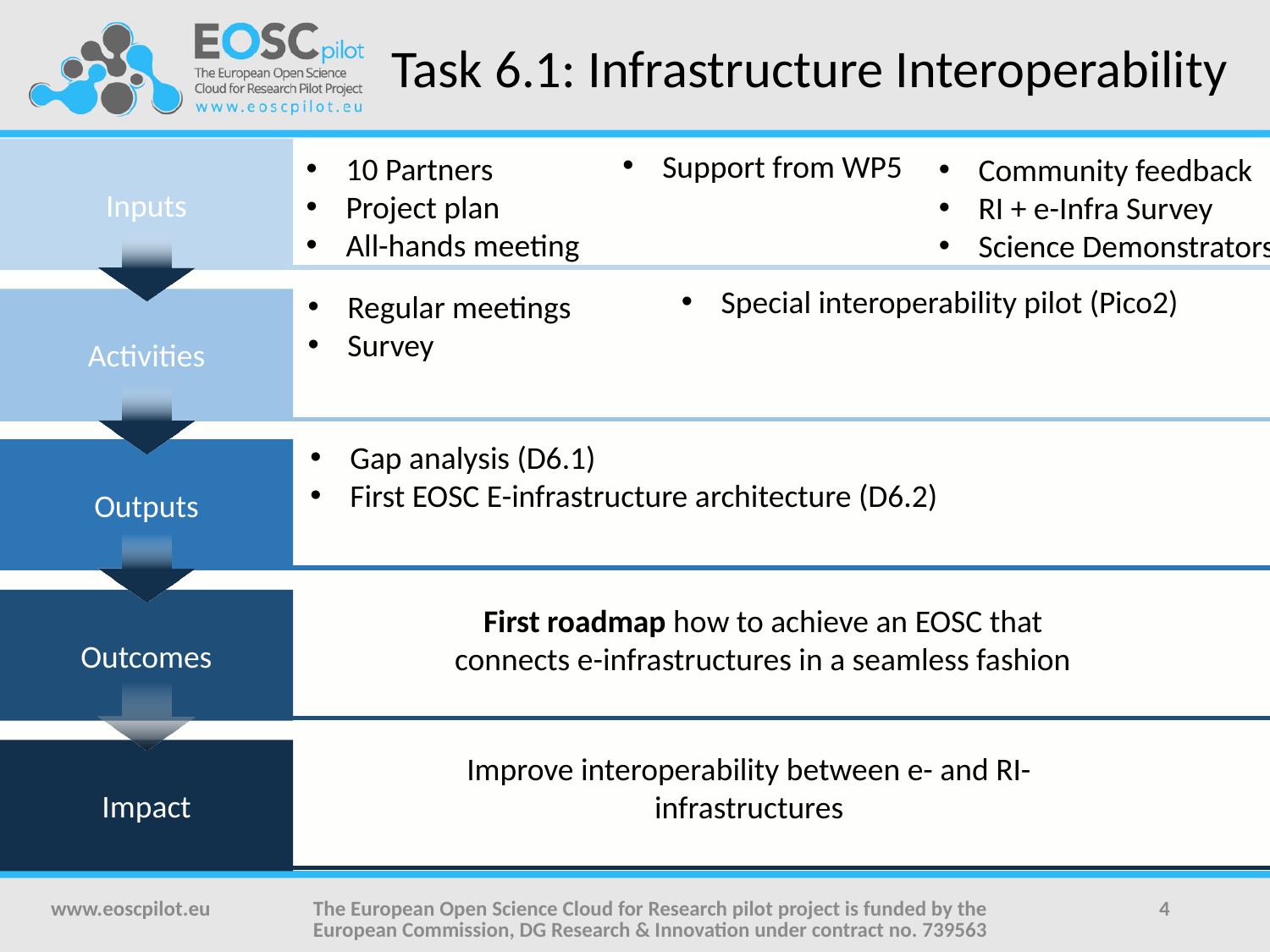

# Task 6.1: Infrastructure Interoperability
Inputs
Support from WP5
10 Partners
Project plan
All-hands meeting
Community feedback
RI + e-Infra Survey
Science Demonstrators

Special interoperability pilot (Pico2)

Regular meetings
Survey
Activities

Gap analysis (D6.1)
First EOSC E-infrastructure architecture (D6.2)
Outputs

Outcomes
First roadmap how to achieve an EOSC that connects e-infrastructures in a seamless fashion

Impact
Improve interoperability between e- and RI- infrastructures
www.eoscpilot.eu
The European Open Science Cloud for Research pilot project is funded by the European Commission, DG Research & Innovation under contract no. 739563
4